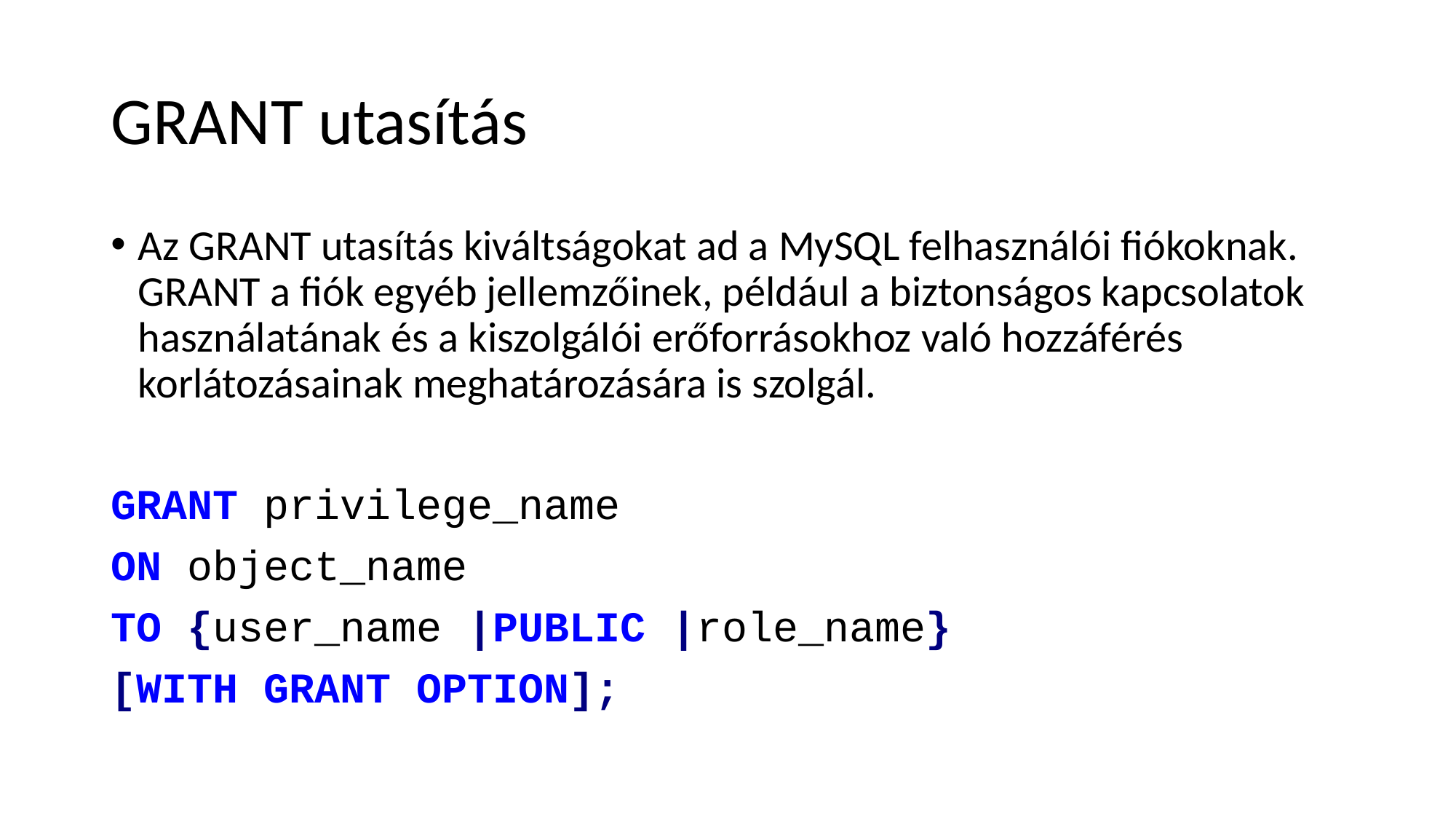

# GRANT utasítás
Az GRANT utasítás kiváltságokat ad a MySQL felhasználói fiókoknak. GRANT a fiók egyéb jellemzőinek, például a biztonságos kapcsolatok használatának és a kiszolgálói erőforrásokhoz való hozzáférés korlátozásainak meghatározására is szolgál.

GRANT privilege_name
ON object_name
TO {user_name |PUBLIC |role_name}
[WITH GRANT OPTION];